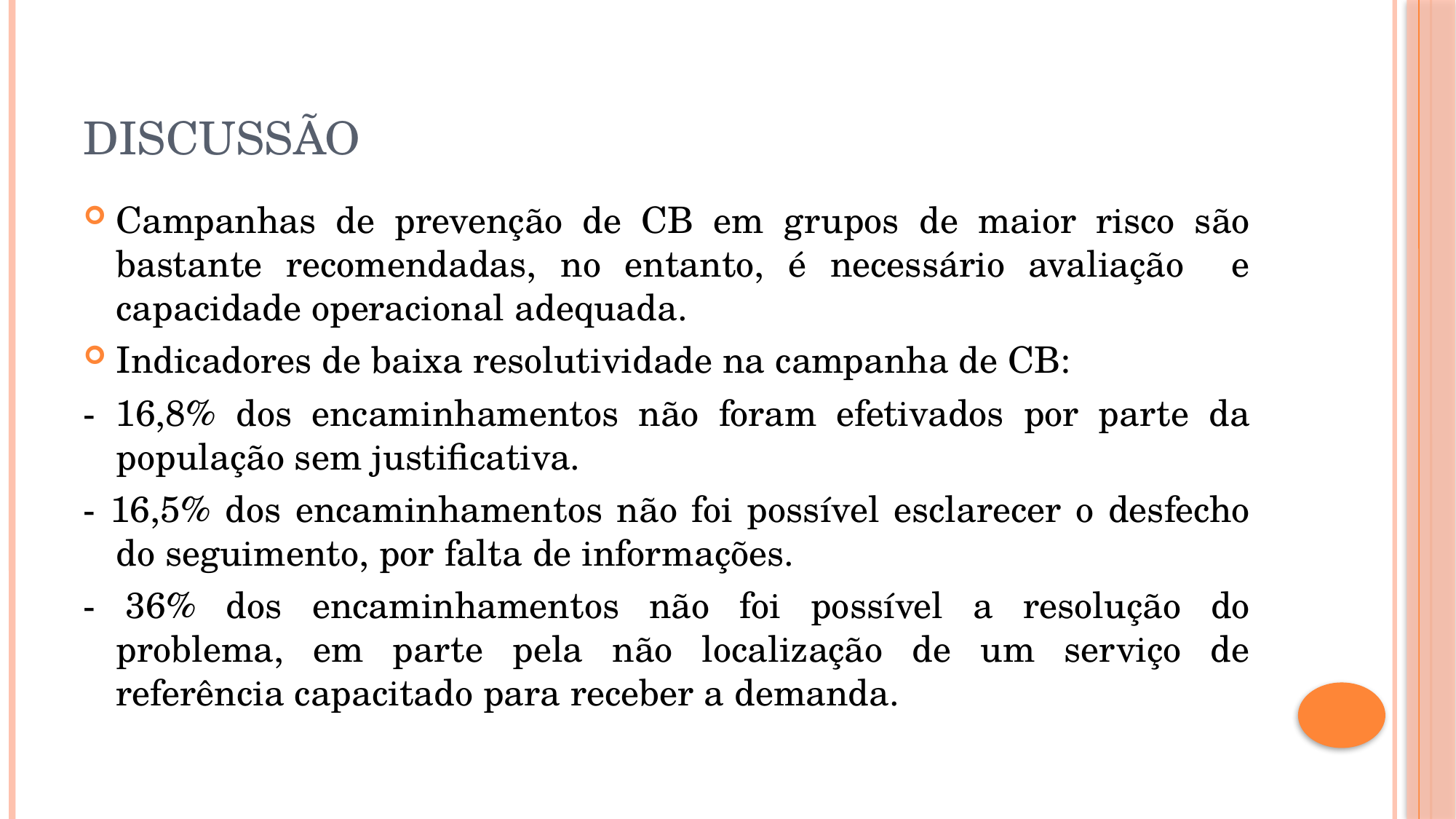

# Discussão
Campanhas de prevenção de CB em grupos de maior risco são bastante recomendadas, no entanto, é necessário avaliação  e capacidade operacional adequada.
Indicadores de baixa resolutividade na campanha de CB:
- 16,8% dos encaminhamentos não foram efetivados por parte da população sem justificativa.
- 16,5% dos encaminhamentos não foi possível esclarecer o desfecho do seguimento, por falta de informações.
- 36% dos encaminhamentos não foi possível a resolução do problema, em parte pela não localização de um serviço de referência capacitado para receber a demanda.